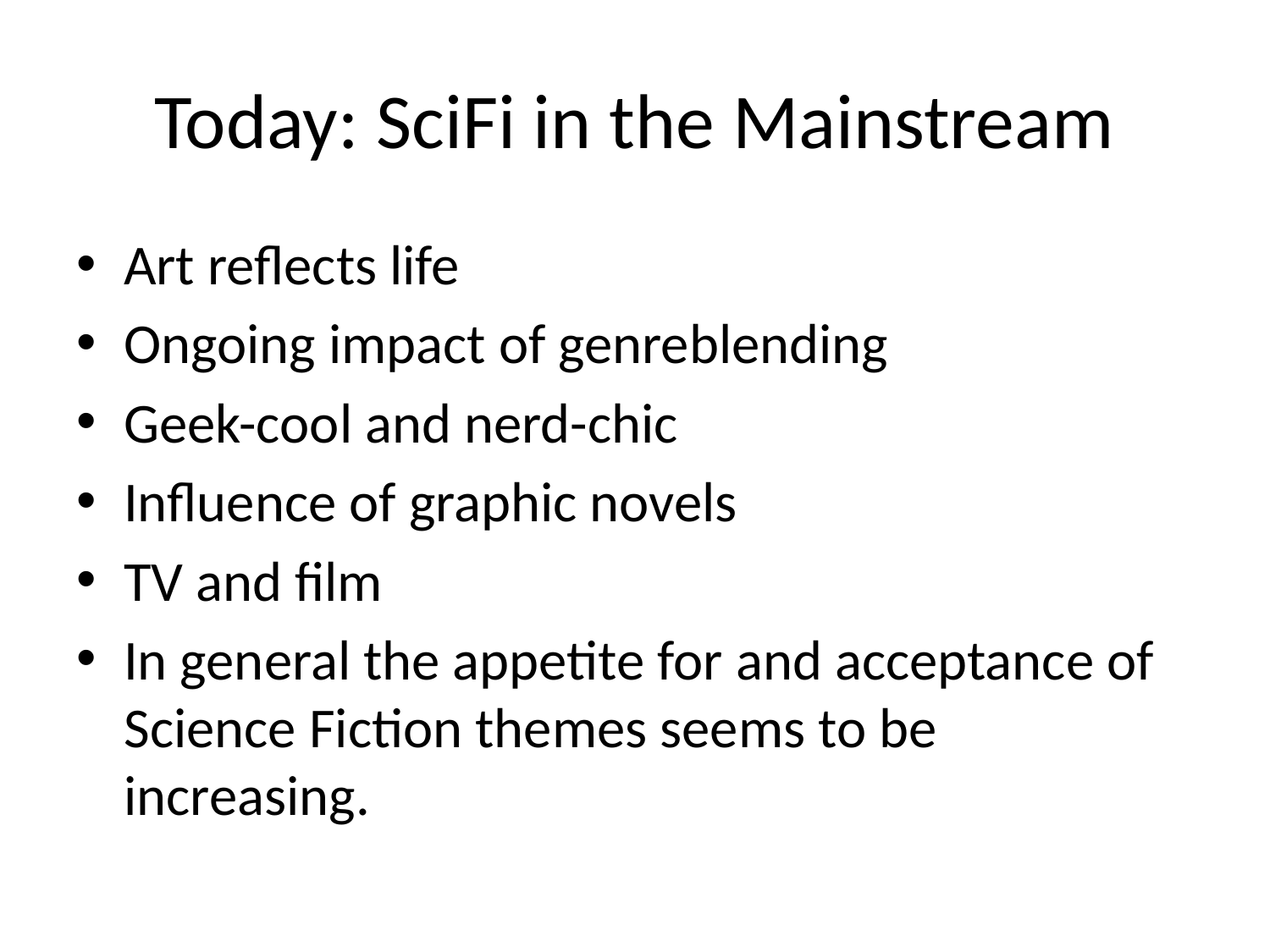

# Today: SciFi in the Mainstream
Art reflects life
Ongoing impact of genreblending
Geek-cool and nerd-chic
Influence of graphic novels
TV and film
In general the appetite for and acceptance of Science Fiction themes seems to be increasing.